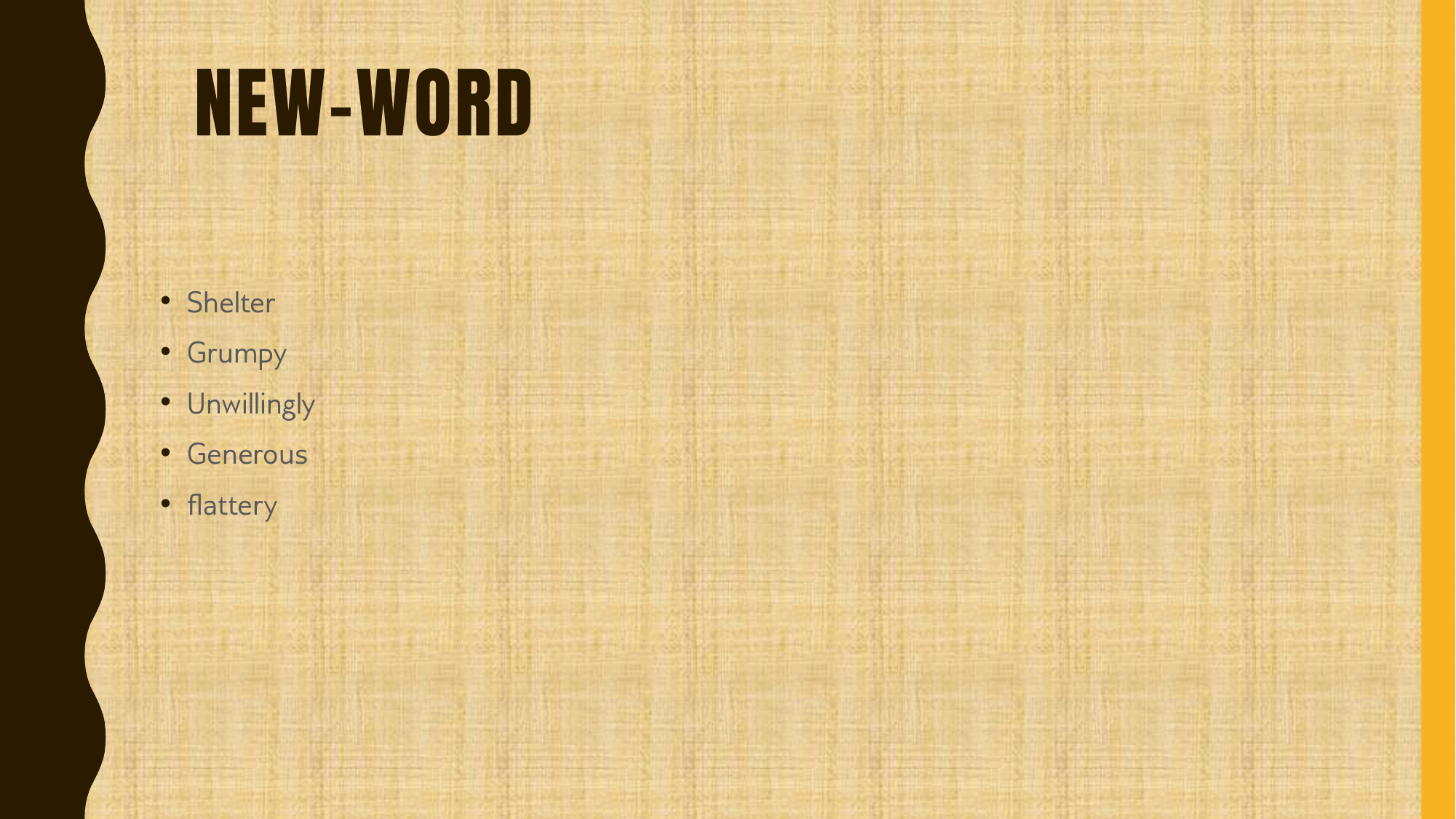

# New-word
Shelter
Grumpy
Unwillingly
Generous
flattery